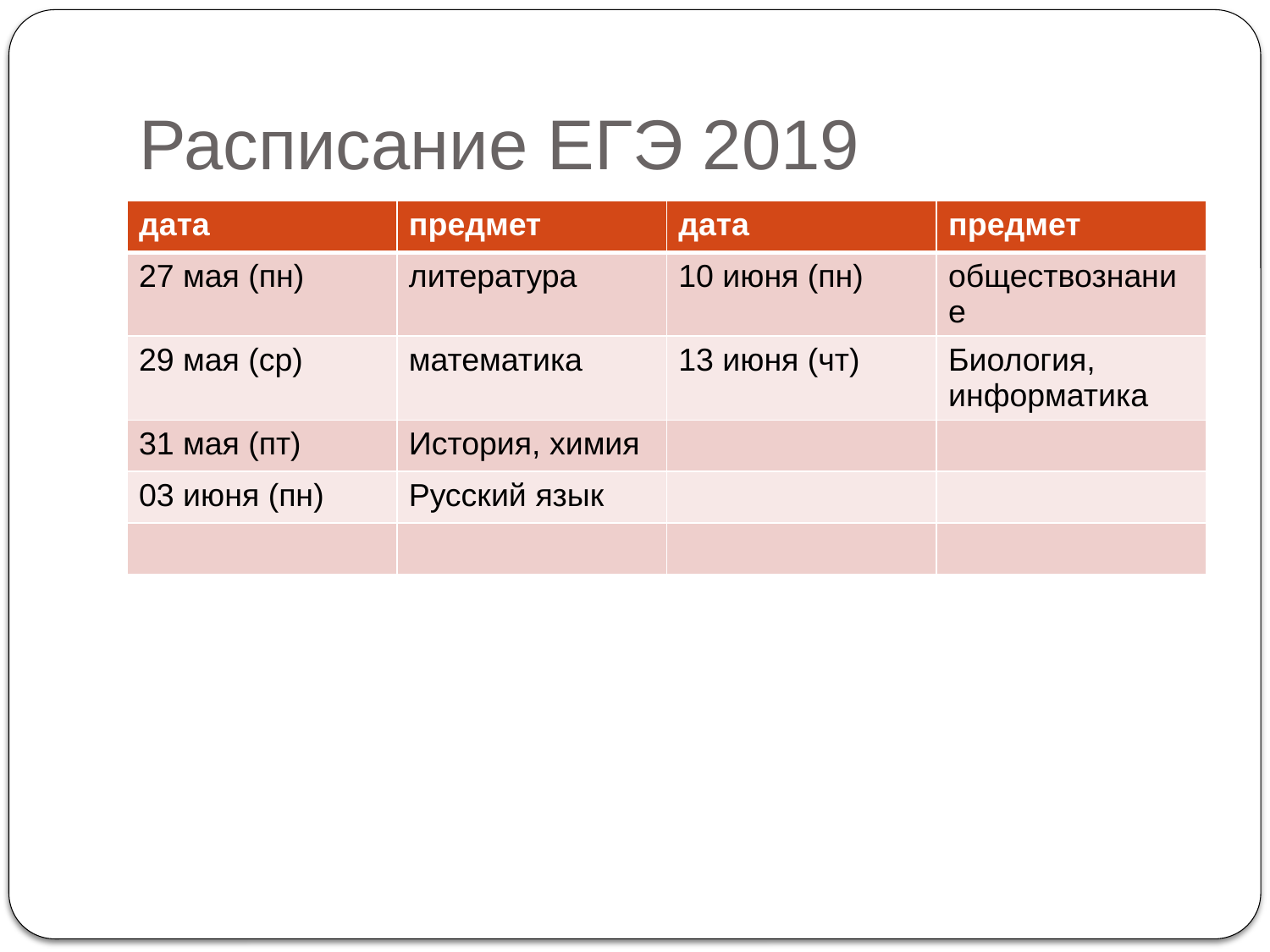

# Расписание ЕГЭ 2019
| дата | предмет | дата | предмет |
| --- | --- | --- | --- |
| 27 мая (пн) | литература | 10 июня (пн) | обществознание |
| 29 мая (ср) | математика | 13 июня (чт) | Биология, информатика |
| 31 мая (пт) | История, химия |  |  |
| 03 июня (пн) | Русский язык |  |  |
|  |  |  |  |